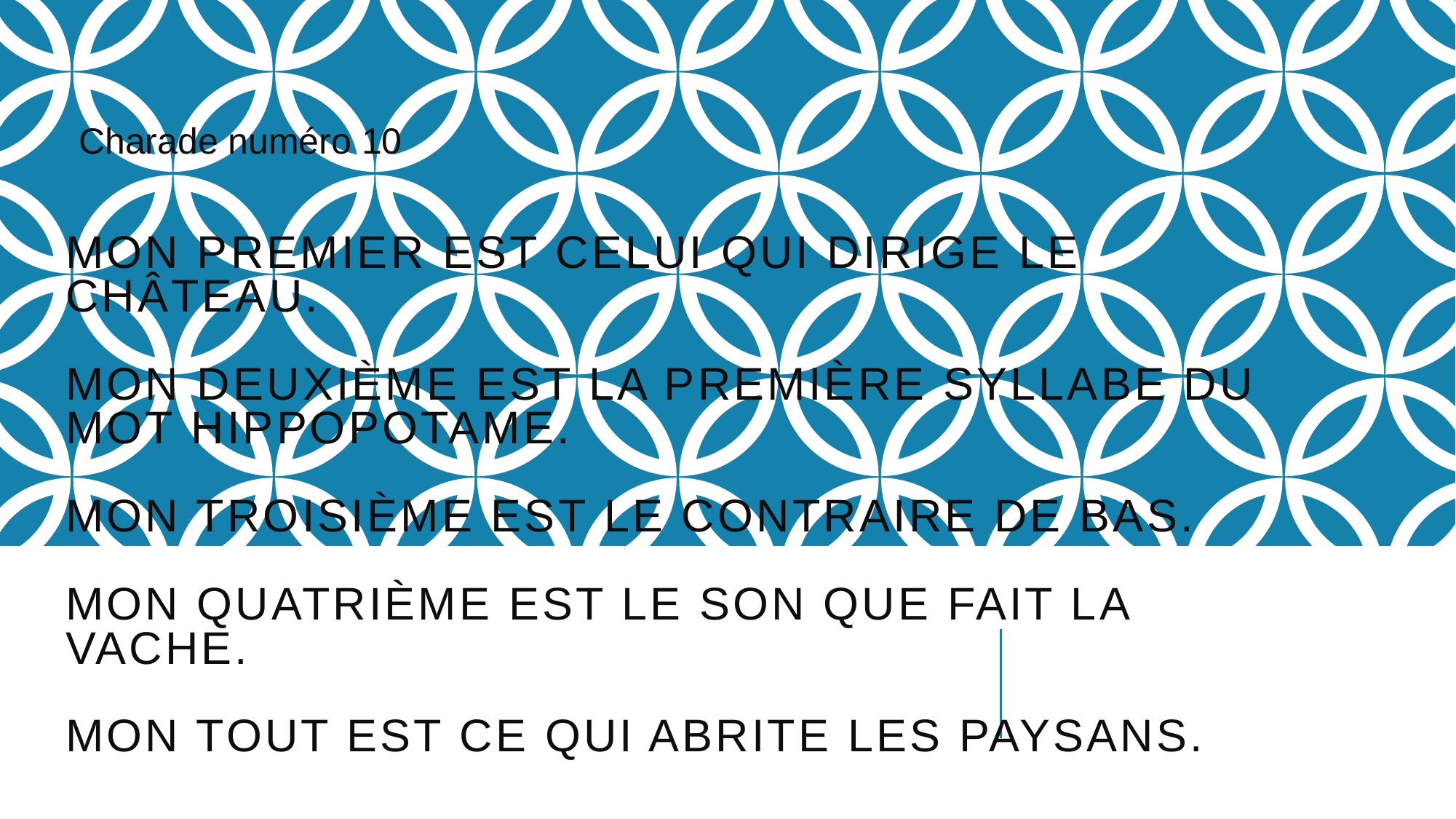

Charade numéro 10
# Mon premier est celui qui dirige le château. Mon deuxième est la première syllabe du mot Hippopotame. Mon troisième est le contraire de bas. Mon quatrième est le son que fait la vache. Mon tout est ce qui abrite les paysans.